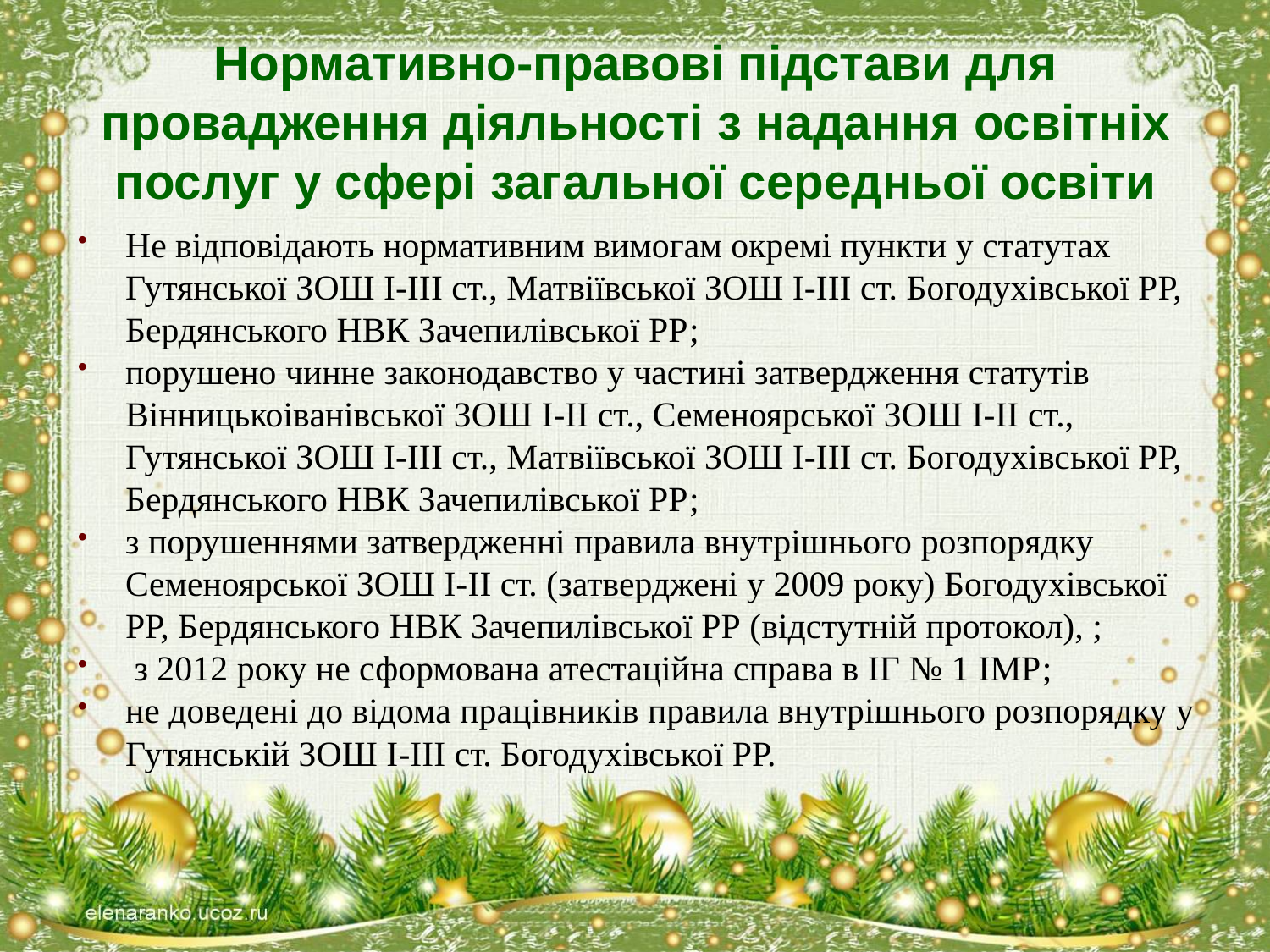

Нормативно-правові підстави для провадження діяльності з надання освітніх послуг у сфері загальної середньої освіти
Не відповідають нормативним вимогам окремі пункти у статутах Гутянської ЗОШ І-ІІІ ст., Матвіївської ЗОШ І-ІІІ ст. Богодухівської РР,  Бердянського НВК Зачепилівської РР;
порушено чинне законодавство у частині затвердження статутів Вінницькоіванівської ЗОШ І-ІІ ст., Семеноярської ЗОШ І-ІІ ст., Гутянської ЗОШ І-ІІІ ст., Матвіївської ЗОШ І-ІІІ ст. Богодухівської РР, Бердянського НВК Зачепилівської РР;
з порушеннями затвердженні правила внутрішнього розпорядку Семеноярської ЗОШ І-ІІ ст. (затверджені у 2009 року) Богодухівської РР, Бердянського НВК Зачепилівської РР (відстутній протокол), ;
 з 2012 року не сформована атестаційна справа в ІГ № 1 ІМР;
не доведені до відома працівників правила внутрішнього розпорядку у Гутянській ЗОШ І-ІІІ ст. Богодухівської РР.